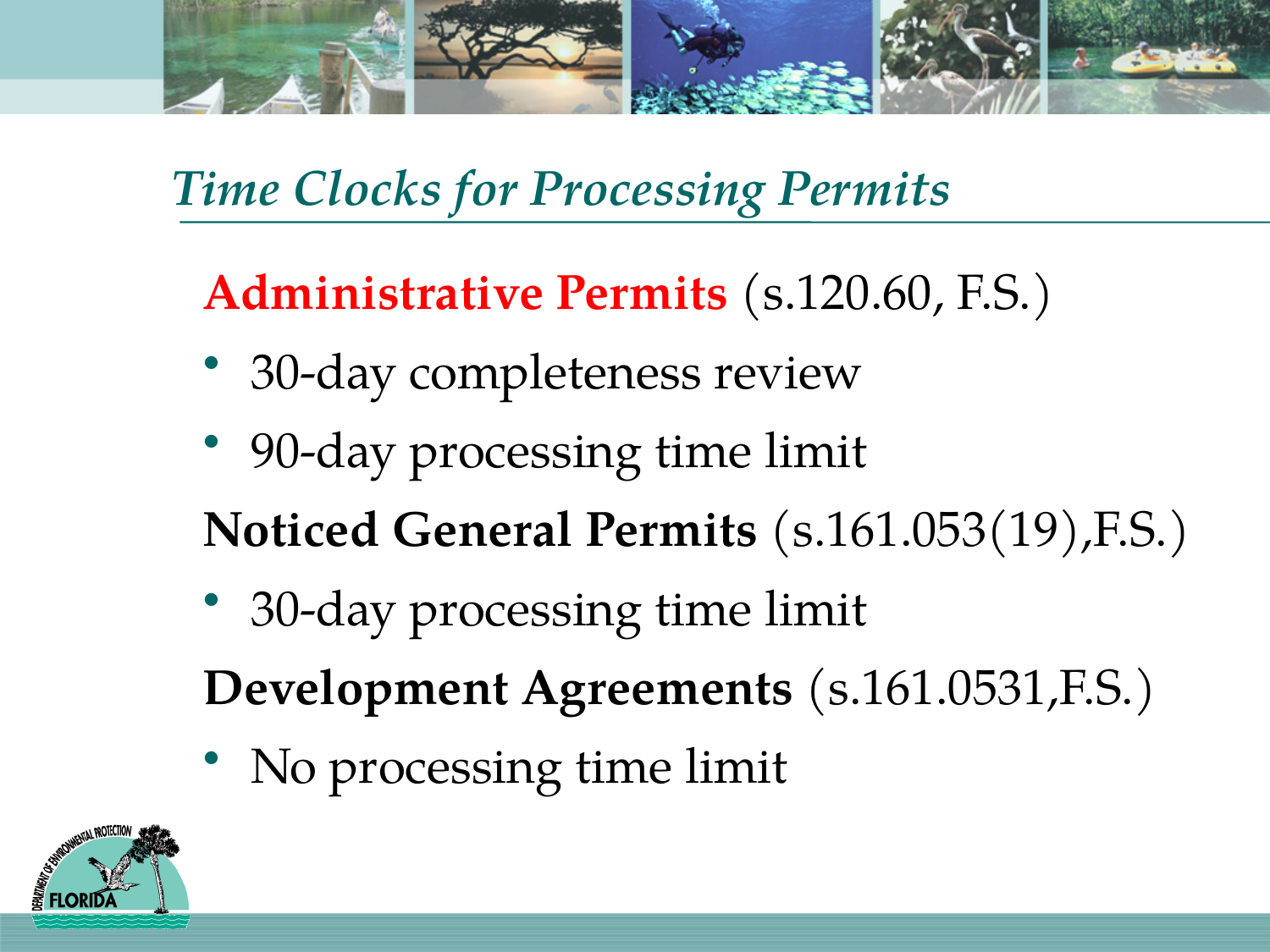

# Time Clocks for Processing Permits
Administrative Permits (s.120.60, F.S.)
30-day completeness review
90-day processing time limit
Noticed General Permits (s.161.053(19),F.S.)
30-day processing time limit
Development Agreements (s.161.0531,F.S.)
No processing time limit